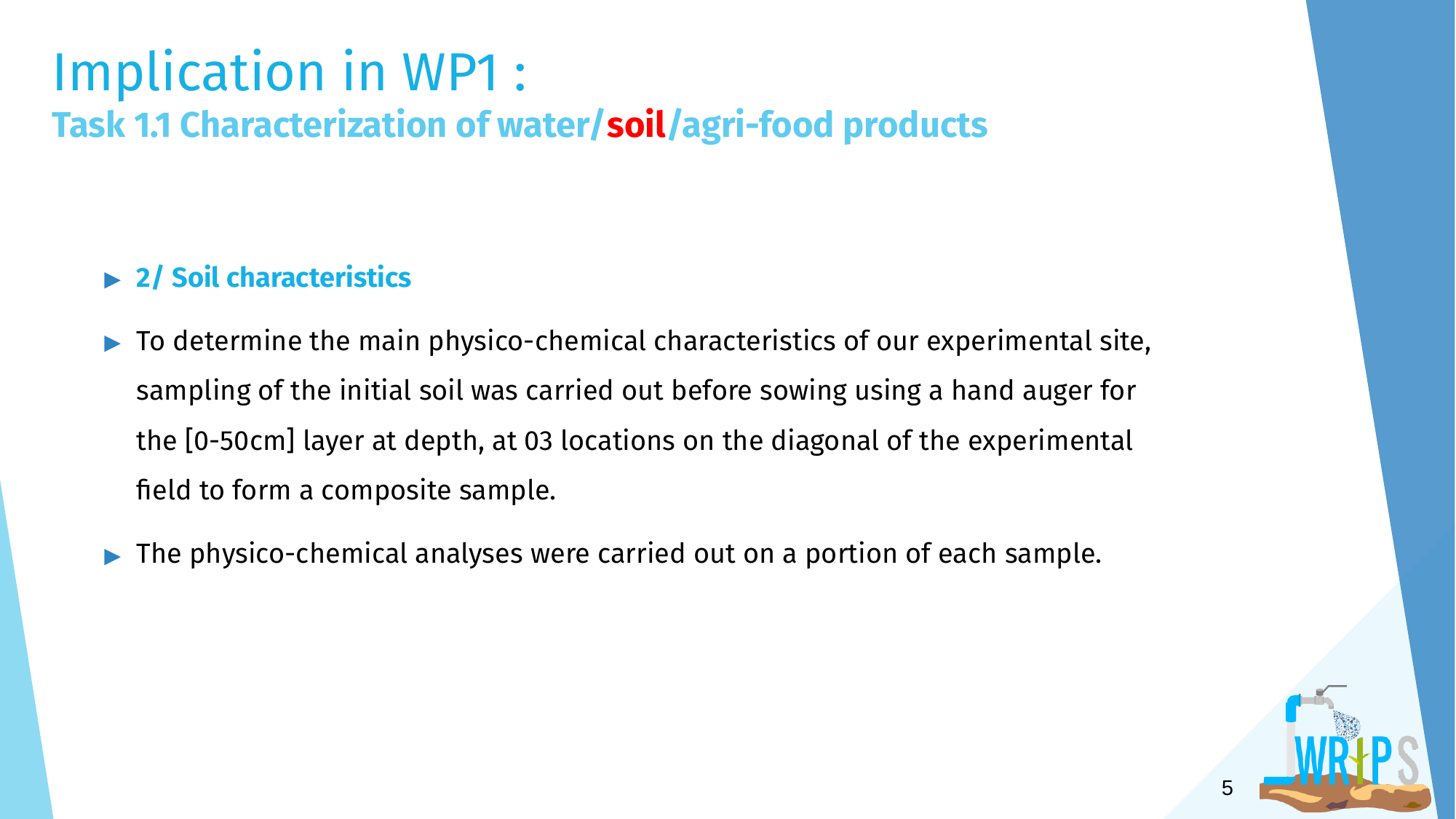

# Implication in WP1 : Task 1.1 Characterization of water/soil/agri-food products
2/ Soil characteristics
To determine the main physico-chemical characteristics of our experimental site, sampling of the initial soil was carried out before sowing using a hand auger for the [0-50cm] layer at depth, at 03 locations on the diagonal of the experimental field to form a composite sample.
The physico-chemical analyses were carried out on a portion of each sample.
5